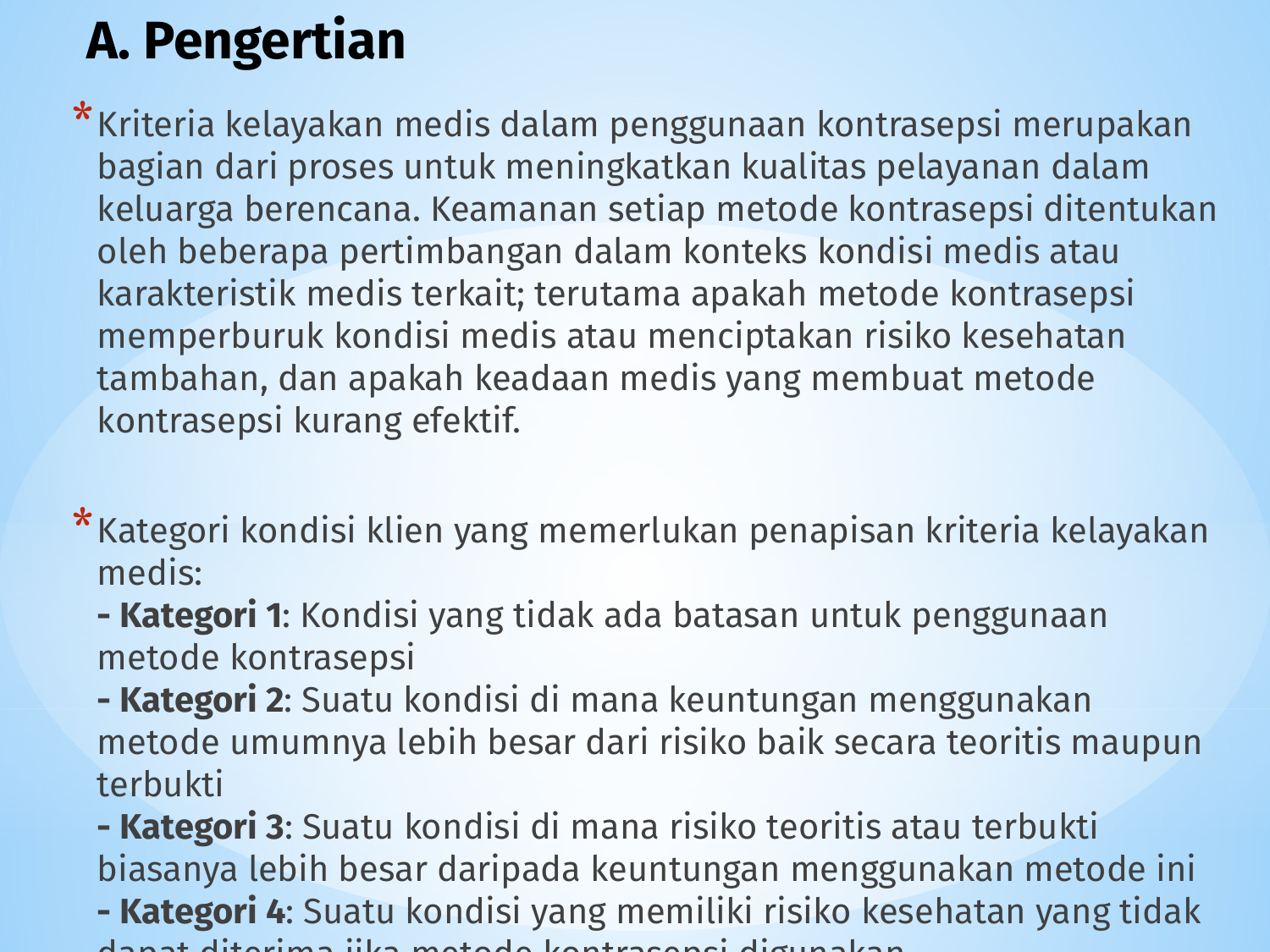

# A. Pengertian
Kriteria kelayakan medis dalam penggunaan kontrasepsi merupakan bagian dari proses untuk meningkatkan kualitas pelayanan dalam keluarga berencana. Keamanan setiap metode kontrasepsi ditentukan oleh beberapa pertimbangan dalam konteks kondisi medis atau karakteristik medis terkait; terutama apakah metode kontrasepsi memperburuk kondisi medis atau menciptakan risiko kesehatan tambahan, dan apakah keadaan medis yang membuat metode kontrasepsi kurang efektif.

Kategori kondisi klien yang memerlukan penapisan kriteria kelayakan medis:
- Kategori 1: Kondisi yang tidak ada batasan untuk penggunaan metode kontrasepsi
- Kategori 2: Suatu kondisi di mana keuntungan menggunakan metode umumnya lebih besar dari risiko baik secara teoritis maupun terbukti
- Kategori 3: Suatu kondisi di mana risiko teoritis atau terbukti biasanya lebih besar daripada keuntungan menggunakan metode ini
- Kategori 4: Suatu kondisi yang memiliki risiko kesehatan yang tidak dapat diterima jika metode kontrasepsi digunakan.